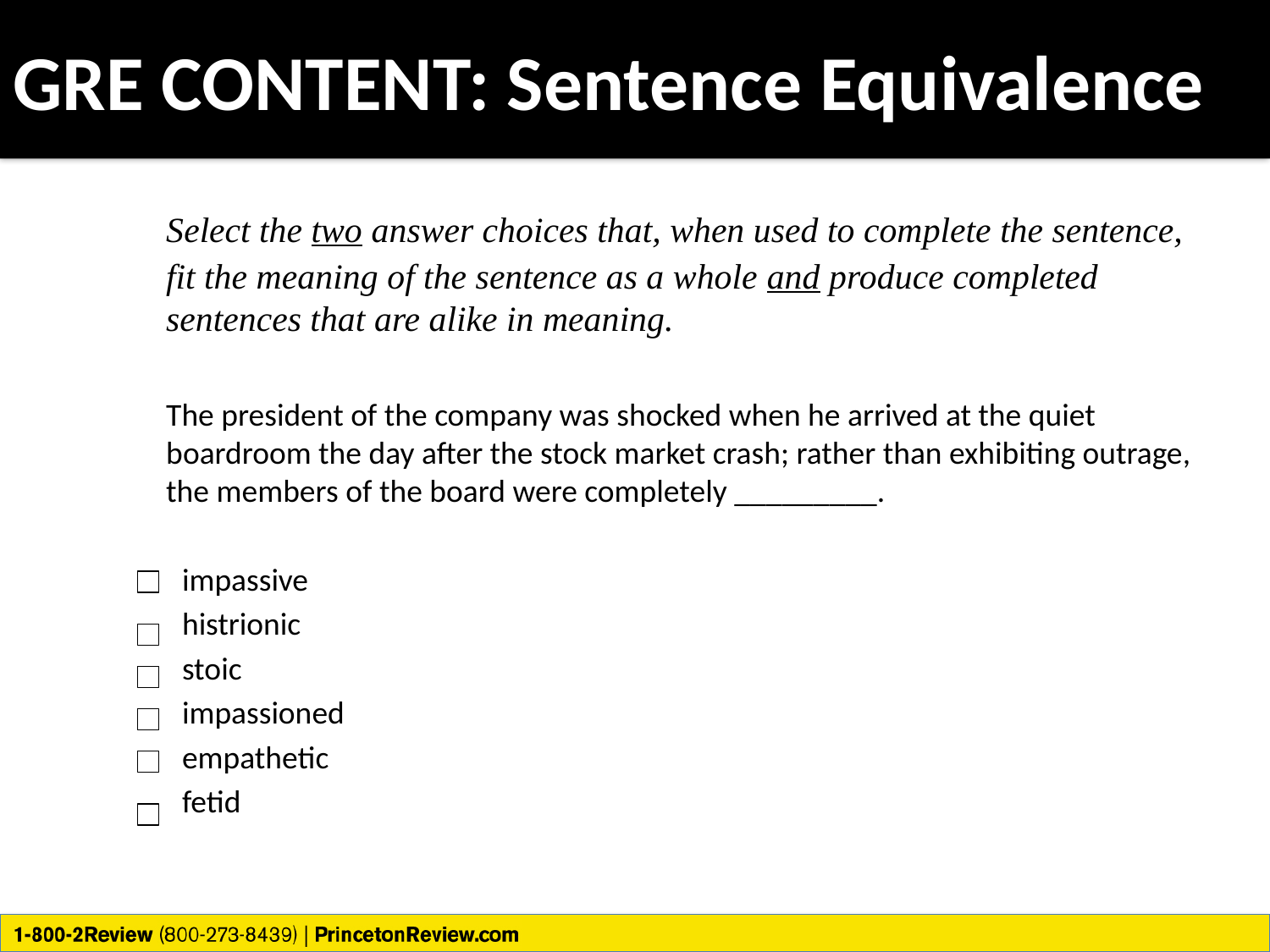

# GRE CONTENT: Sentence Equivalence
	Select the two answer choices that, when used to complete the sentence, fit the meaning of the sentence as a whole and produce completed sentences that are alike in meaning.

	The president of the company was shocked when he arrived at the quiet boardroom the day after the stock market crash; rather than exhibiting outrage, the members of the board were completely _________.

	impassive
	histrionic
	stoic
	impassioned
	empathetic
	fetid